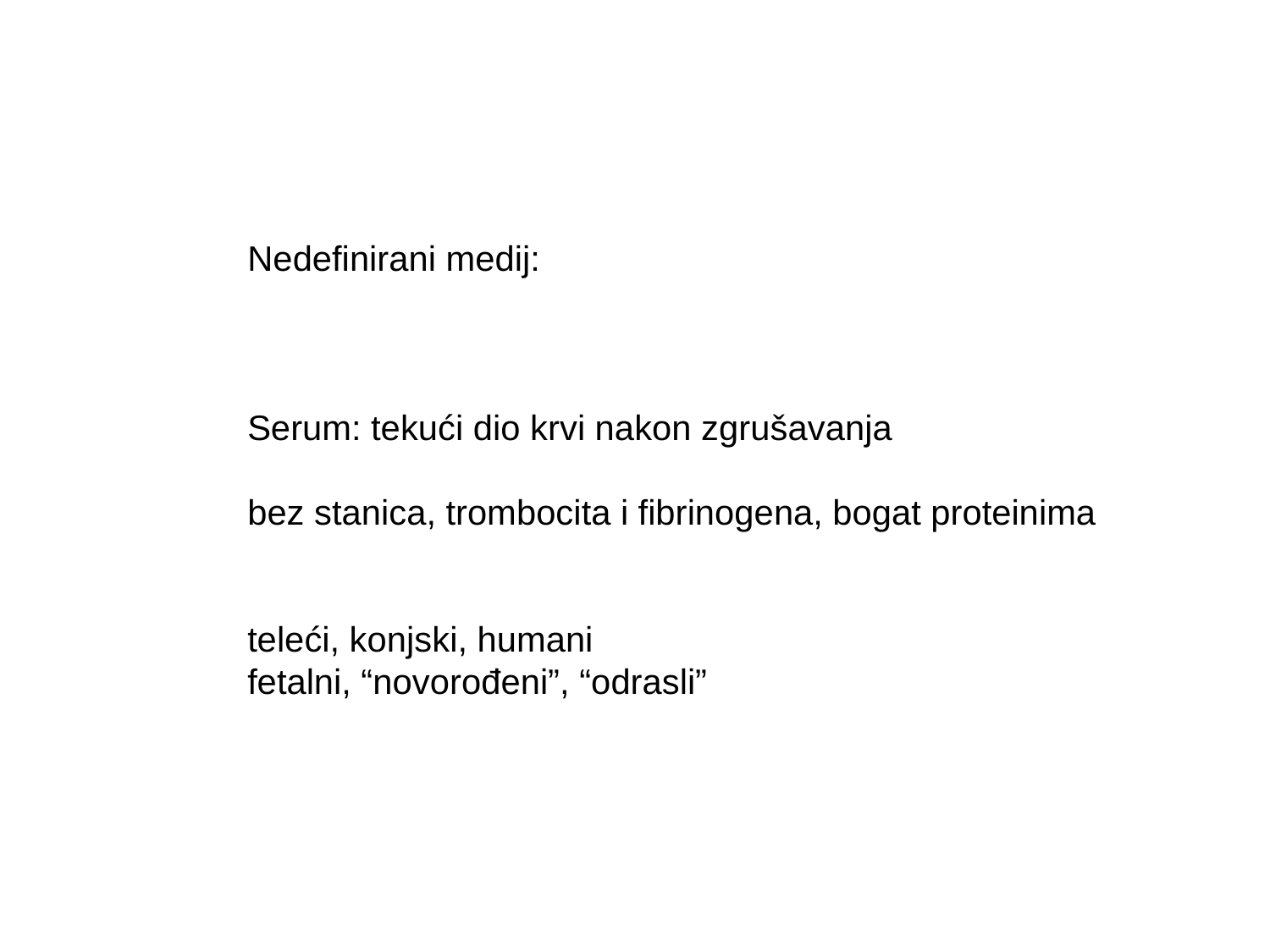

Nedefinirani medij:

Serum: tekući dio krvi nakon zgrušavanja

bez stanica, trombocita i fibrinogena, bogat proteinima

teleći, konjski, humani
fetalni, “novorođeni”, “odrasli”